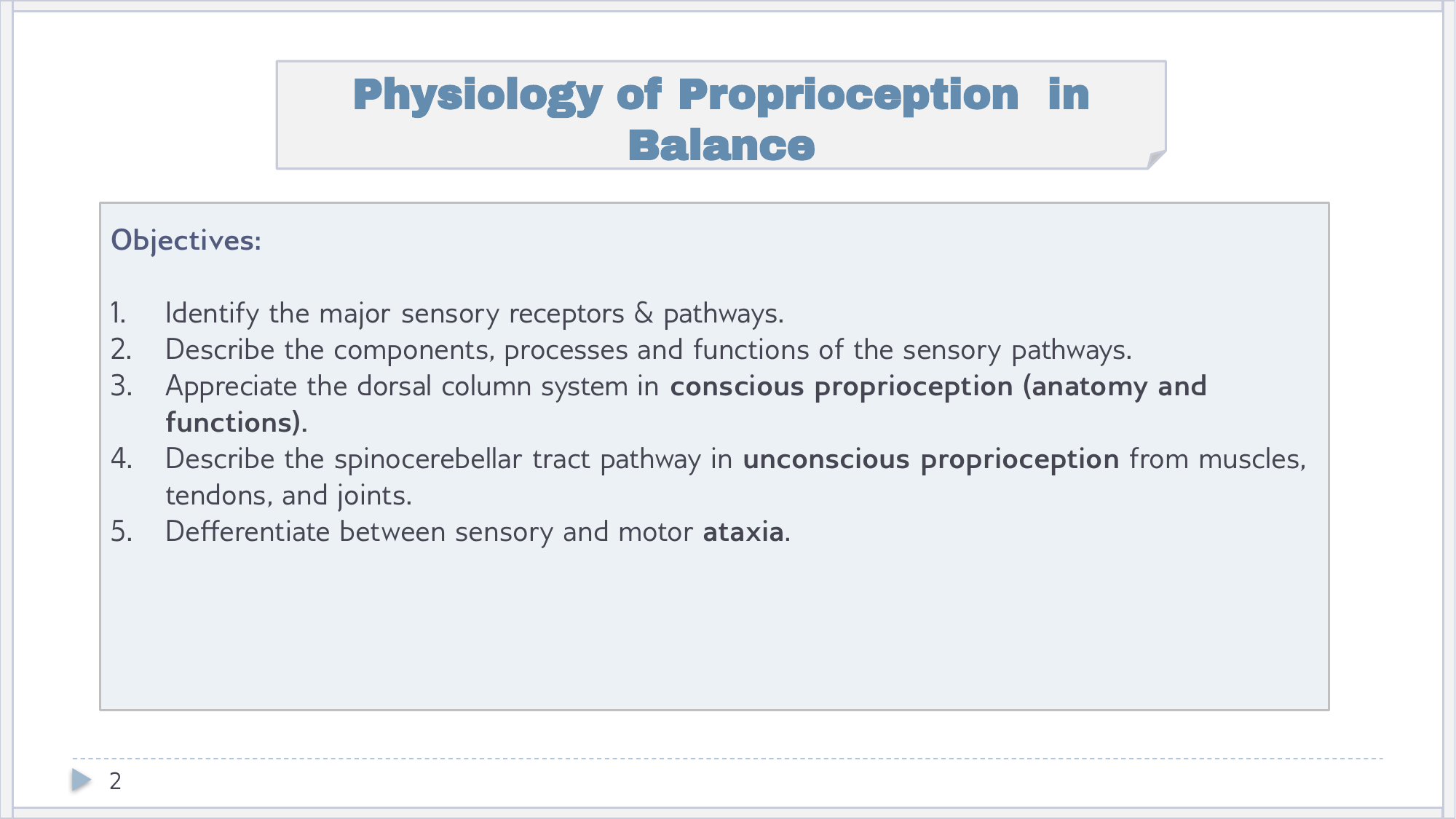

Physiology of Proprioception  in Balance

Objectives:

Identify the major sensory receptors & pathways.
Describe the components, processes and functions of the sensory pathways.
Appreciate the dorsal column system in conscious proprioception (anatomy and functions).
Describe the spinocerebellar tract pathway in unconscious proprioception from muscles, tendons, and joints.
Defferentiate between sensory and motor ataxia.

2